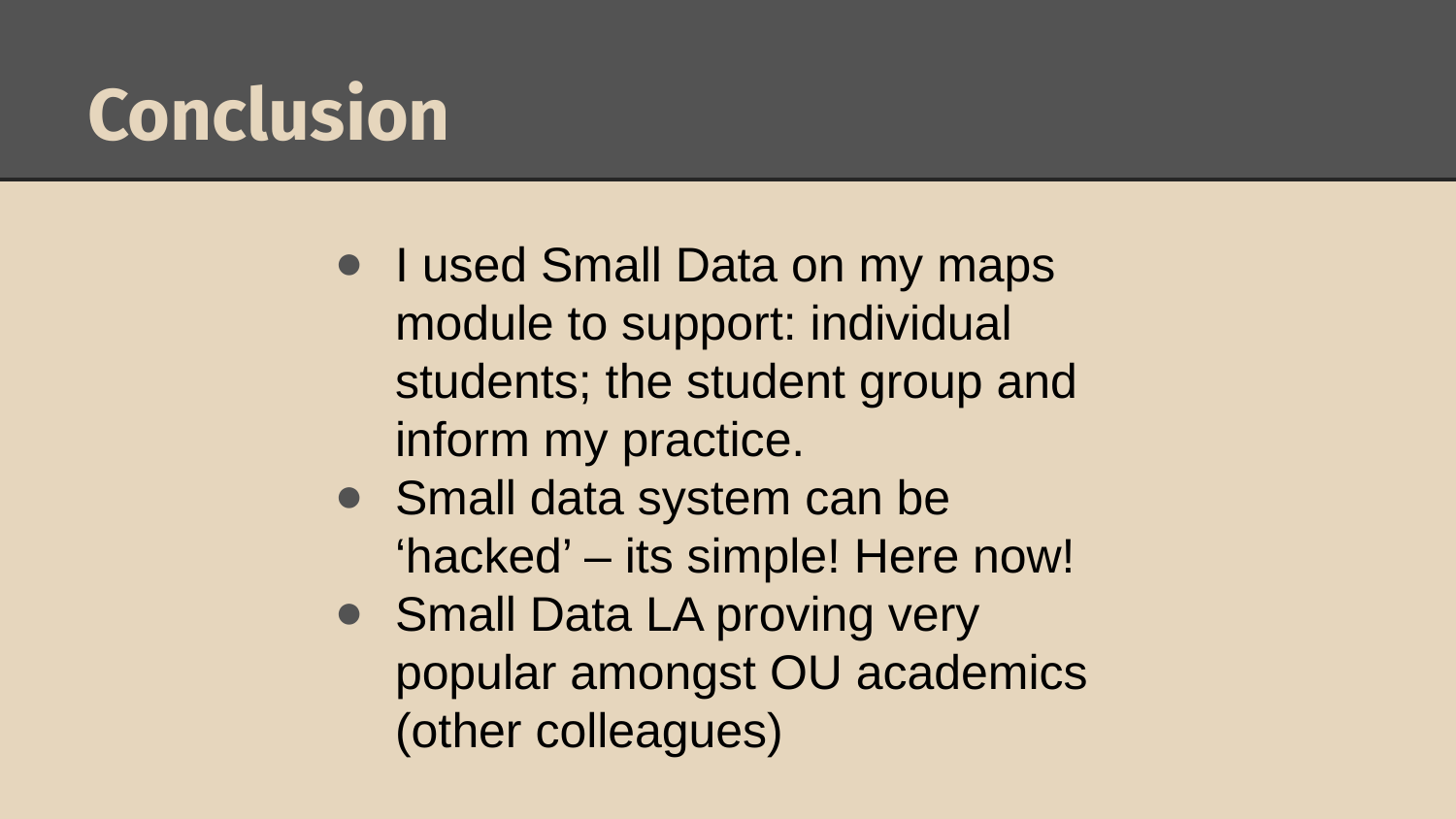

# Conclusion
I used Small Data on my maps module to support: individual students; the student group and inform my practice.
Small data system can be ‘hacked’ – its simple! Here now!
Small Data LA proving very popular amongst OU academics (other colleagues)